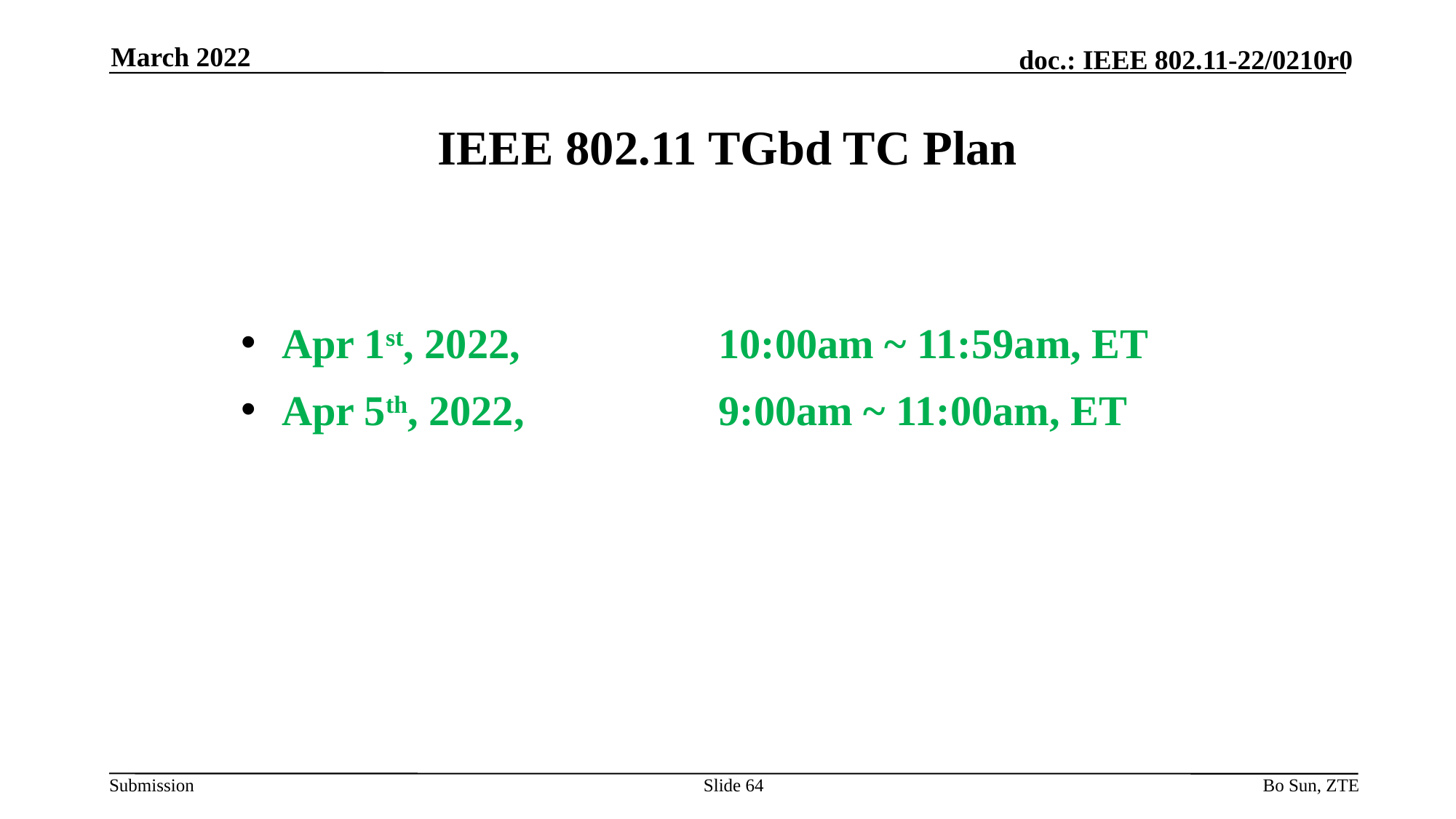

March 2022
# IEEE 802.11 TGbd TC Plan
Apr 1st, 2022, 		10:00am ~ 11:59am, ET
Apr 5th, 2022, 		9:00am ~ 11:00am, ET

Slide 64
Bo Sun, ZTE